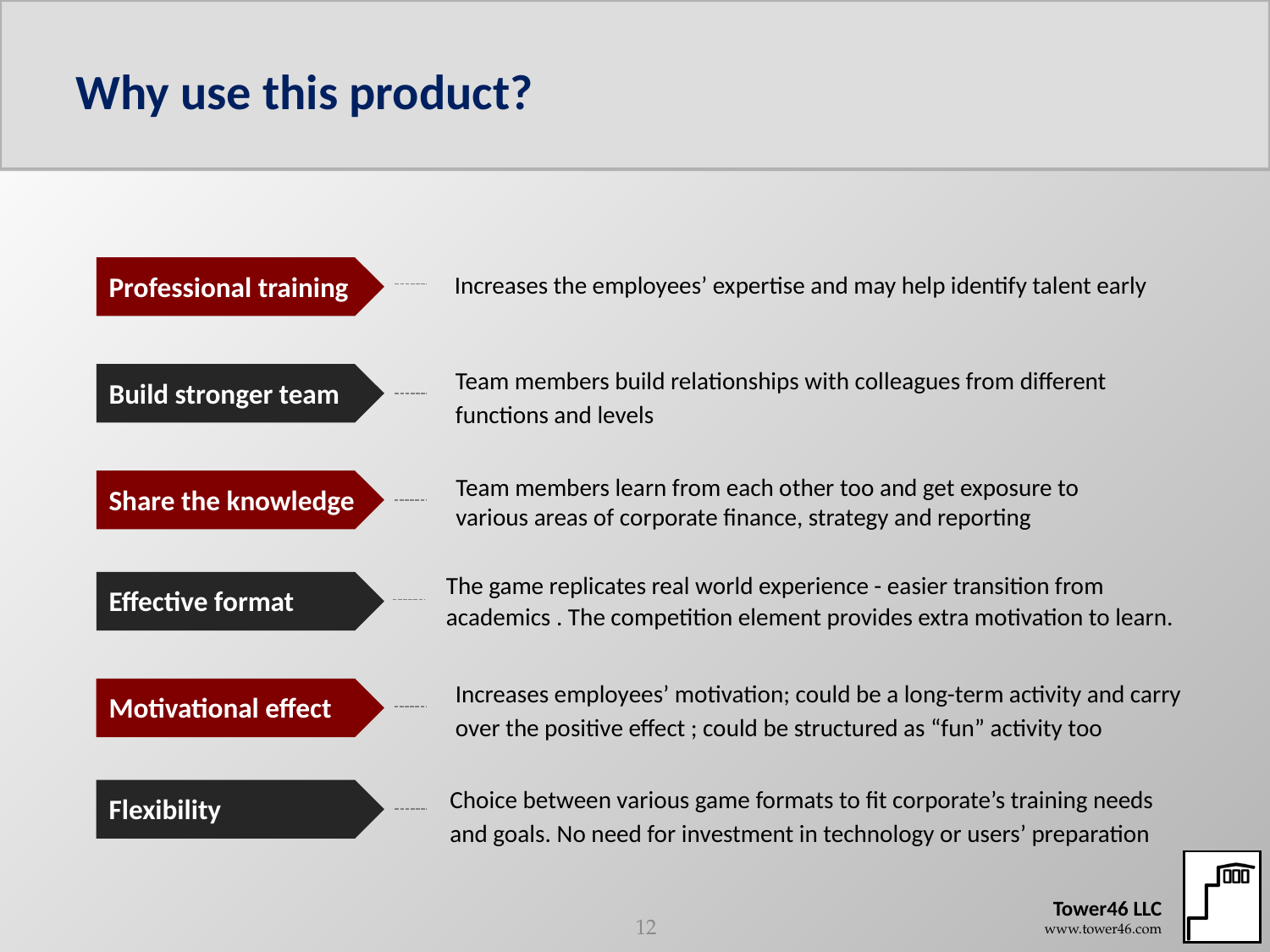

# Why use this product?

Increases the employees’ expertise and may help identify talent early
Professional training
Team members build relationships with colleagues from different functions and levels

Build stronger team
Team members learn from each other too and get exposure to various areas of corporate finance, strategy and reporting

Share the knowledge
The game replicates real world experience - easier transition from academics . The competition element provides extra motivation to learn.

Effective format
Increases employees’ motivation; could be a long-term activity and carry over the positive effect ; could be structured as “fun” activity too

Motivational effect
Choice between various game formats to fit corporate’s training needs and goals. No need for investment in technology or users’ preparation

Flexibility
12